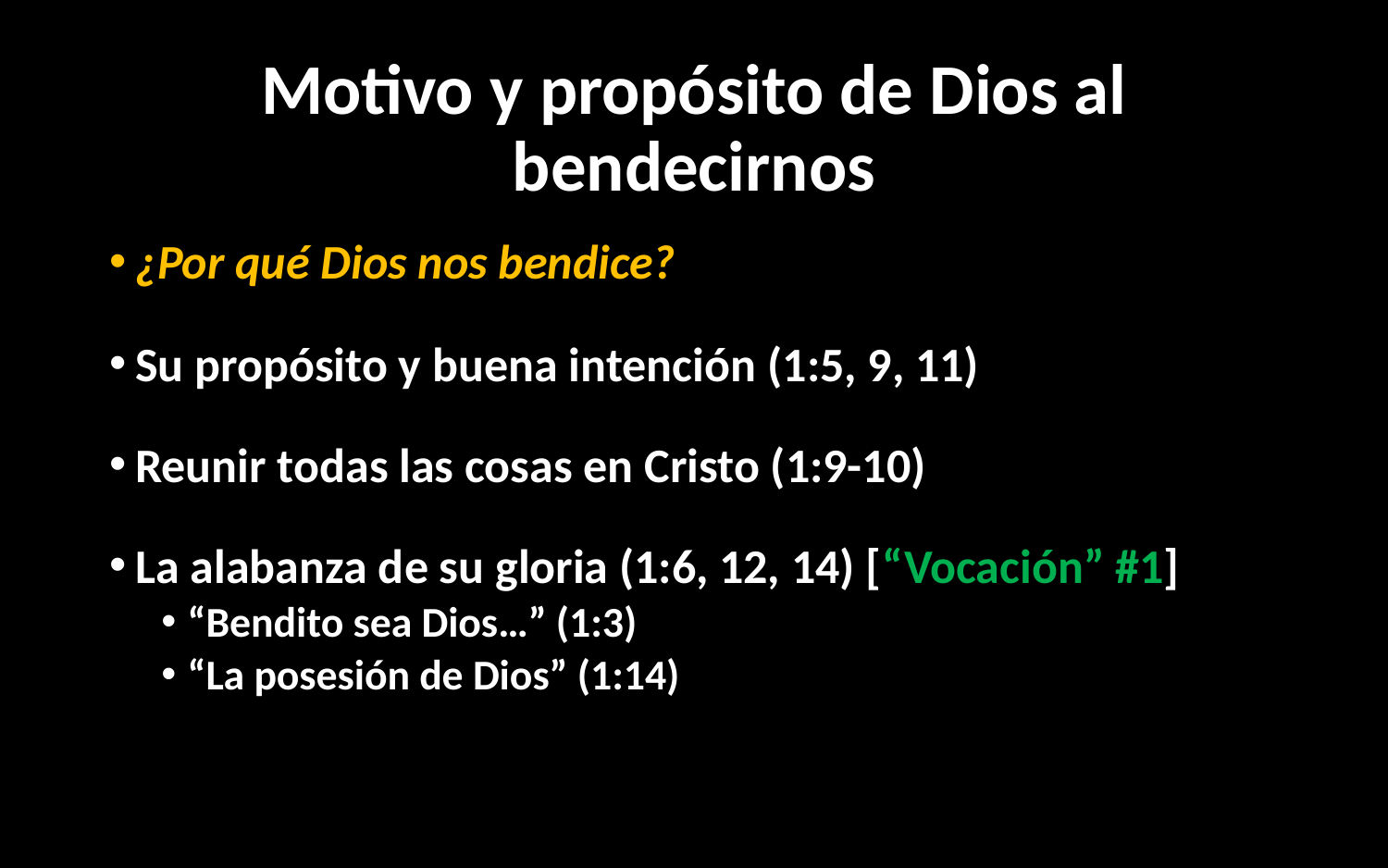

# Motivo y propósito de Dios al bendecirnos
¿Por qué Dios nos bendice?
Su propósito y buena intención (1:5, 9, 11)
Reunir todas las cosas en Cristo (1:9-10)
La alabanza de su gloria (1:6, 12, 14) [“Vocación” #1]
“Bendito sea Dios…” (1:3)
“La posesión de Dios” (1:14)